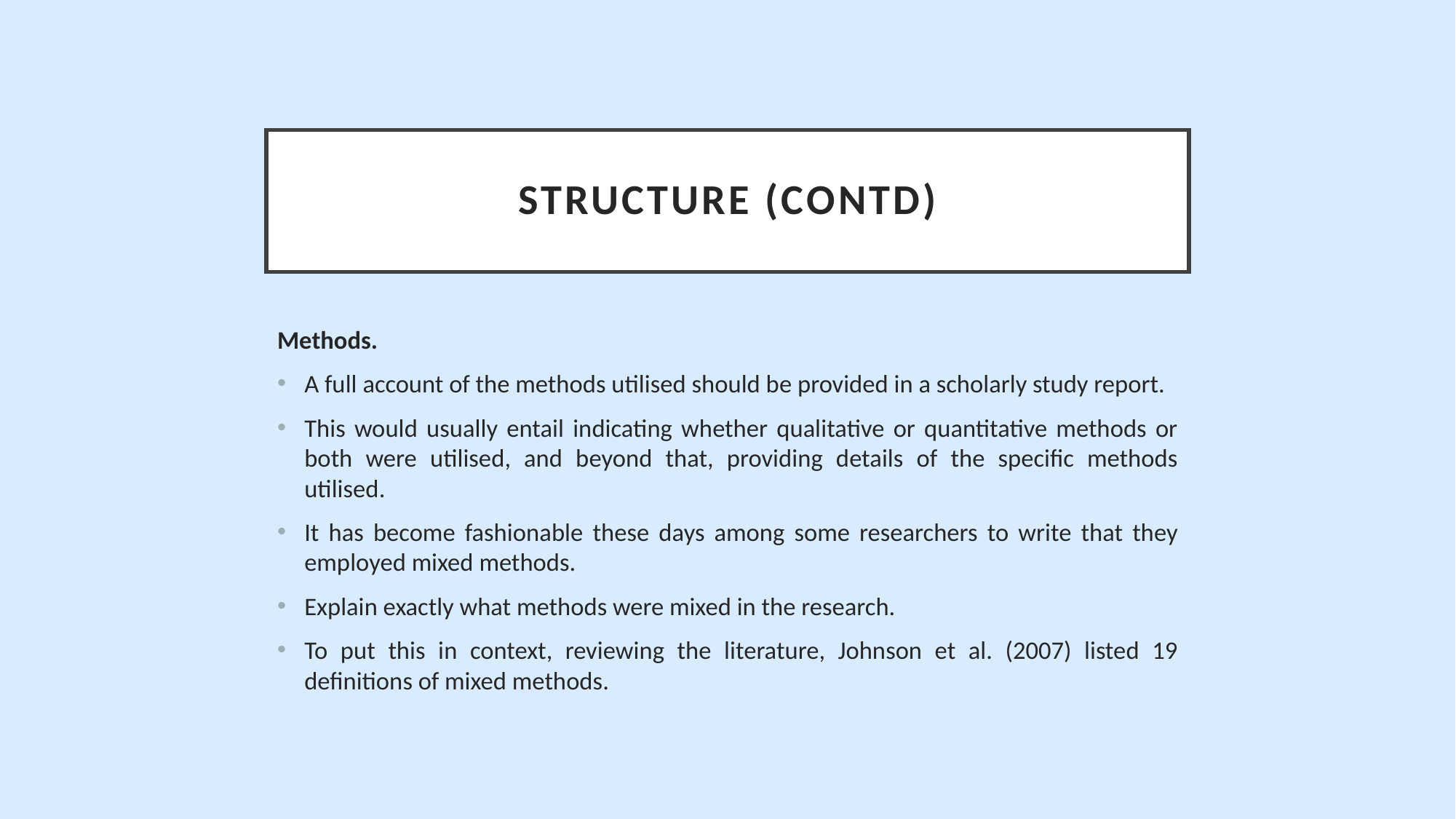

# Structure (contd)
Methods.
A full account of the methods utilised should be provided in a scholarly study report.
This would usually entail indicating whether qualitative or quantitative methods or both were utilised, and beyond that, providing details of the specific methods utilised.
It has become fashionable these days among some researchers to write that they employed mixed methods.
Explain exactly what methods were mixed in the research.
To put this in context, reviewing the literature, Johnson et al. (2007) listed 19 definitions of mixed methods.